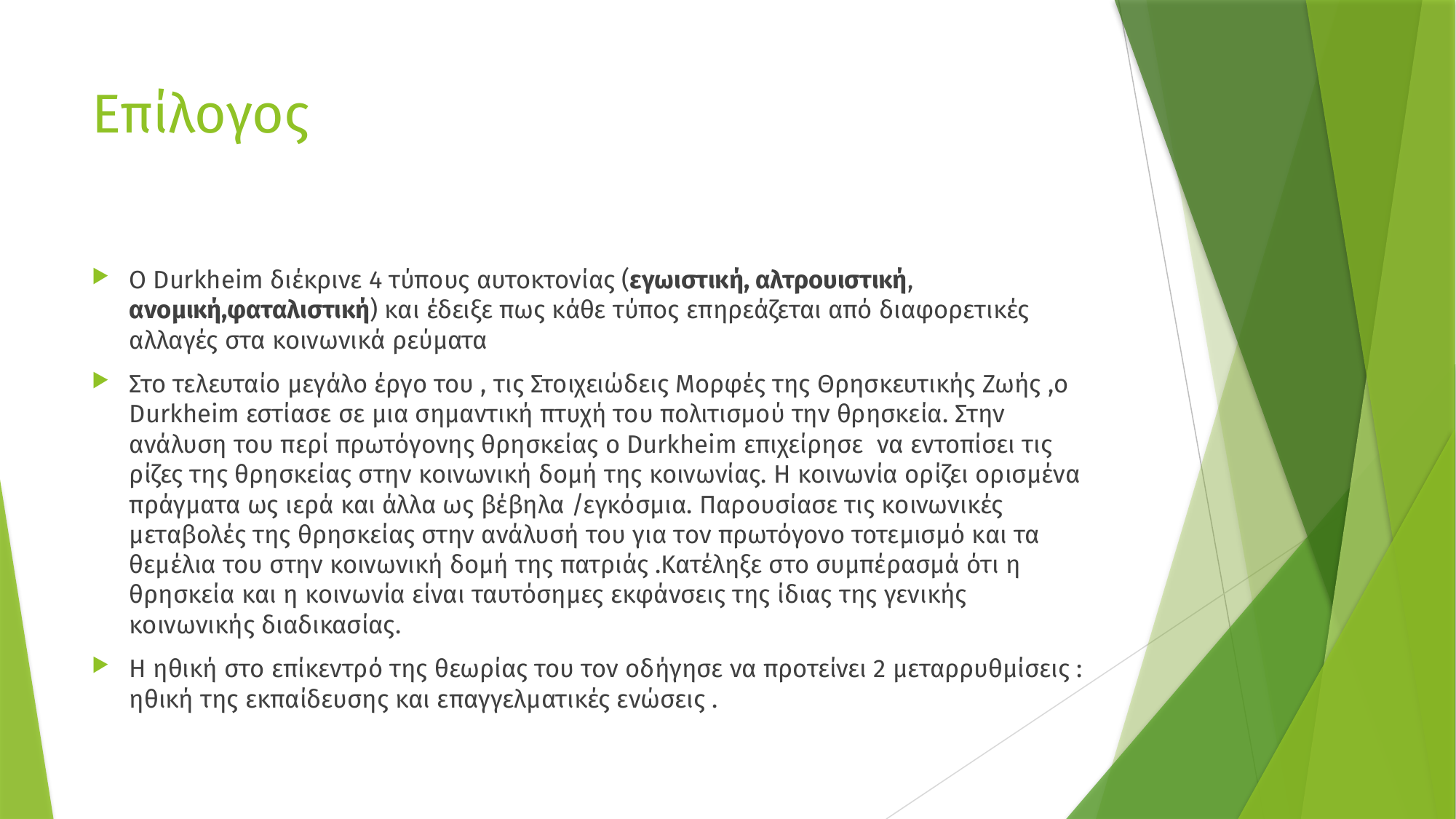

# Επίλογος
Ο Durkheim διέκρινε 4 τύπους αυτοκτονίας (εγωιστική, αλτρουιστική, ανομική,φαταλιστική) και έδειξε πως κάθε τύπος επηρεάζεται από διαφορετικές αλλαγές στα κοινωνικά ρεύματα
Στο τελευταίο μεγάλο έργο του , τις Στοιχειώδεις Μορφές της Θρησκευτικής Ζωής ,ο Durkheim εστίασε σε μια σημαντική πτυχή του πολιτισμού την θρησκεία. Στην ανάλυση του περί πρωτόγονης θρησκείας ο Durkheim επιχείρησε  να εντοπίσει τις ρίζες της θρησκείας στην κοινωνική δομή της κοινωνίας. Η κοινωνία ορίζει ορισμένα πράγματα ως ιερά και άλλα ως βέβηλα /εγκόσμια. Παρουσίασε τις κοινωνικές μεταβολές της θρησκείας στην ανάλυσή του για τον πρωτόγονο τοτεμισμό και τα θεμέλια του στην κοινωνική δομή της πατριάς .Κατέληξε στο συμπέρασμά ότι η θρησκεία και η κοινωνία είναι ταυτόσημες εκφάνσεις της ίδιας της γενικής κοινωνικής διαδικασίας.
Η ηθική στο επίκεντρό της θεωρίας του τον οδήγησε να προτείνει 2 μεταρρυθμίσεις : ηθική της εκπαίδευσης και επαγγελματικές ενώσεις .